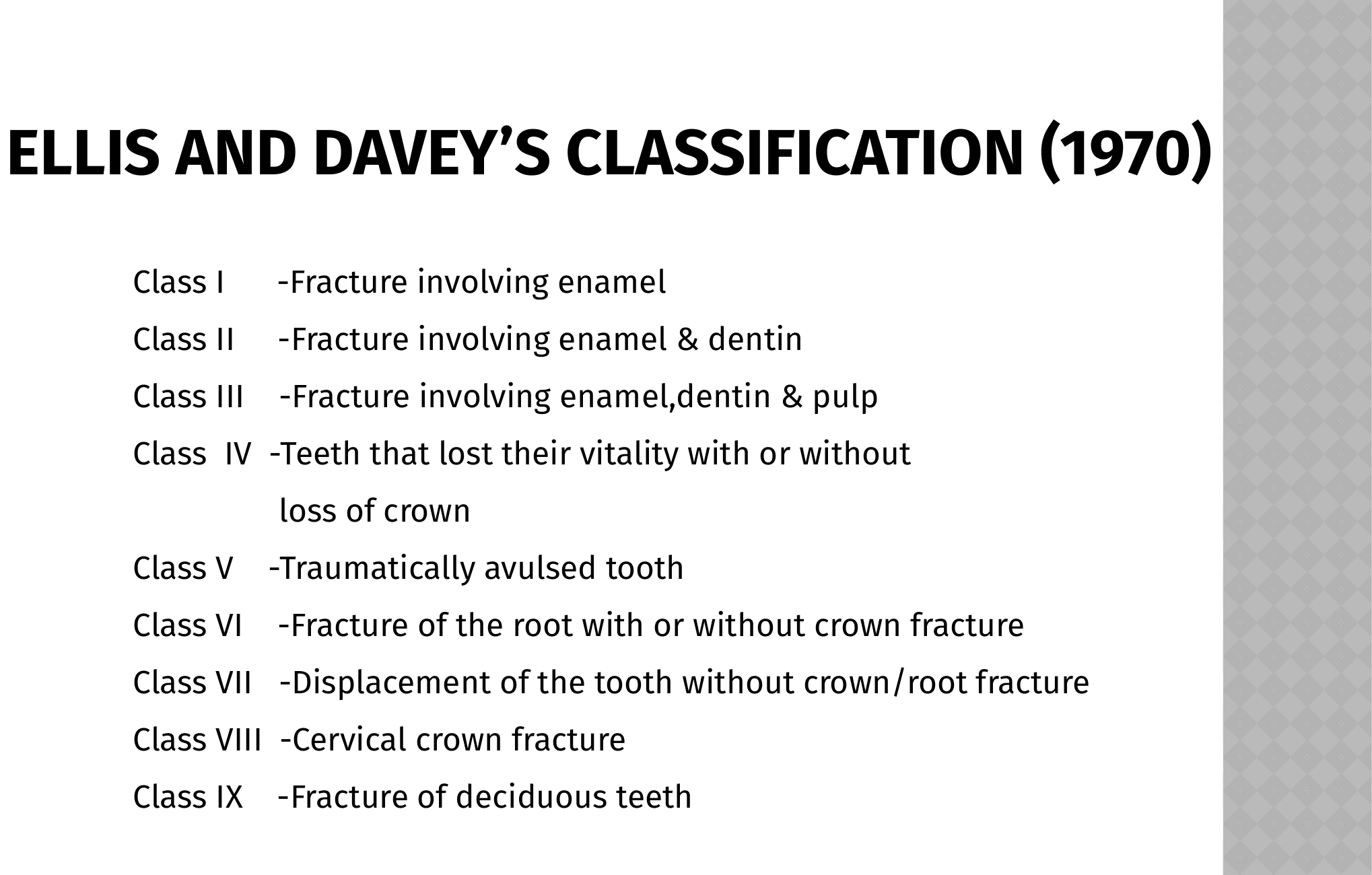

# Ellis and davey’s classification (1970)

Class I      -Fracture involving enamel
Class II     -Fracture involving enamel & dentin
Class III    -Fracture involving enamel,dentin & pulp
Class  IV  -Teeth that lost their vitality with or without
                 loss of crown
Class V    -Traumatically avulsed tooth
Class VI    -Fracture of the root with or without crown fracture
Class VII   -Displacement of the tooth without crown/root fracture
Class VIII  -Cervical crown fracture
Class IX    -Fracture of deciduous teeth